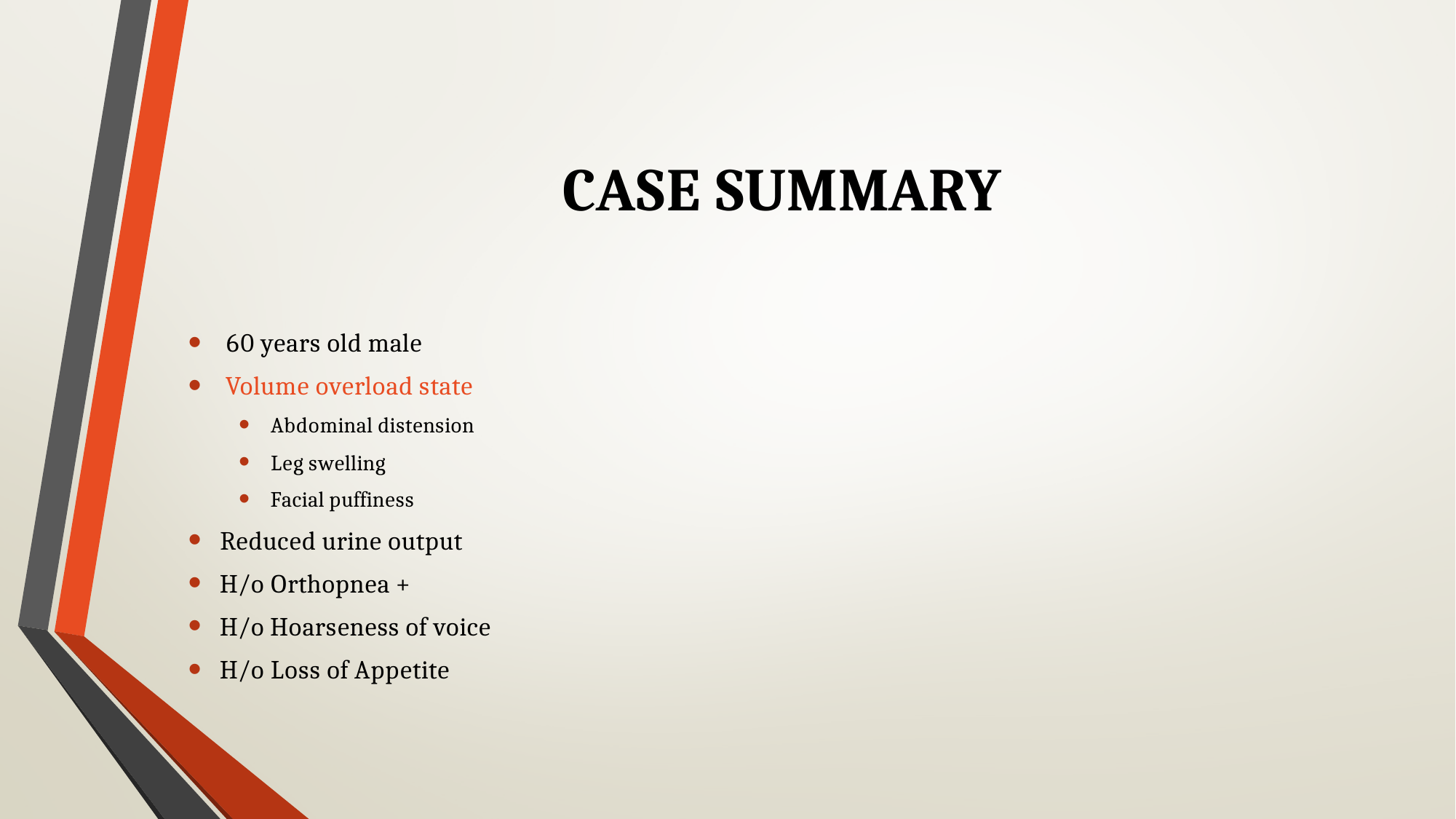

# CASE SUMMARY
 60 years old male
 Volume overload state
Abdominal distension
Leg swelling
Facial puffiness
Reduced urine output
H/o Orthopnea +
H/o Hoarseness of voice
H/o Loss of Appetite